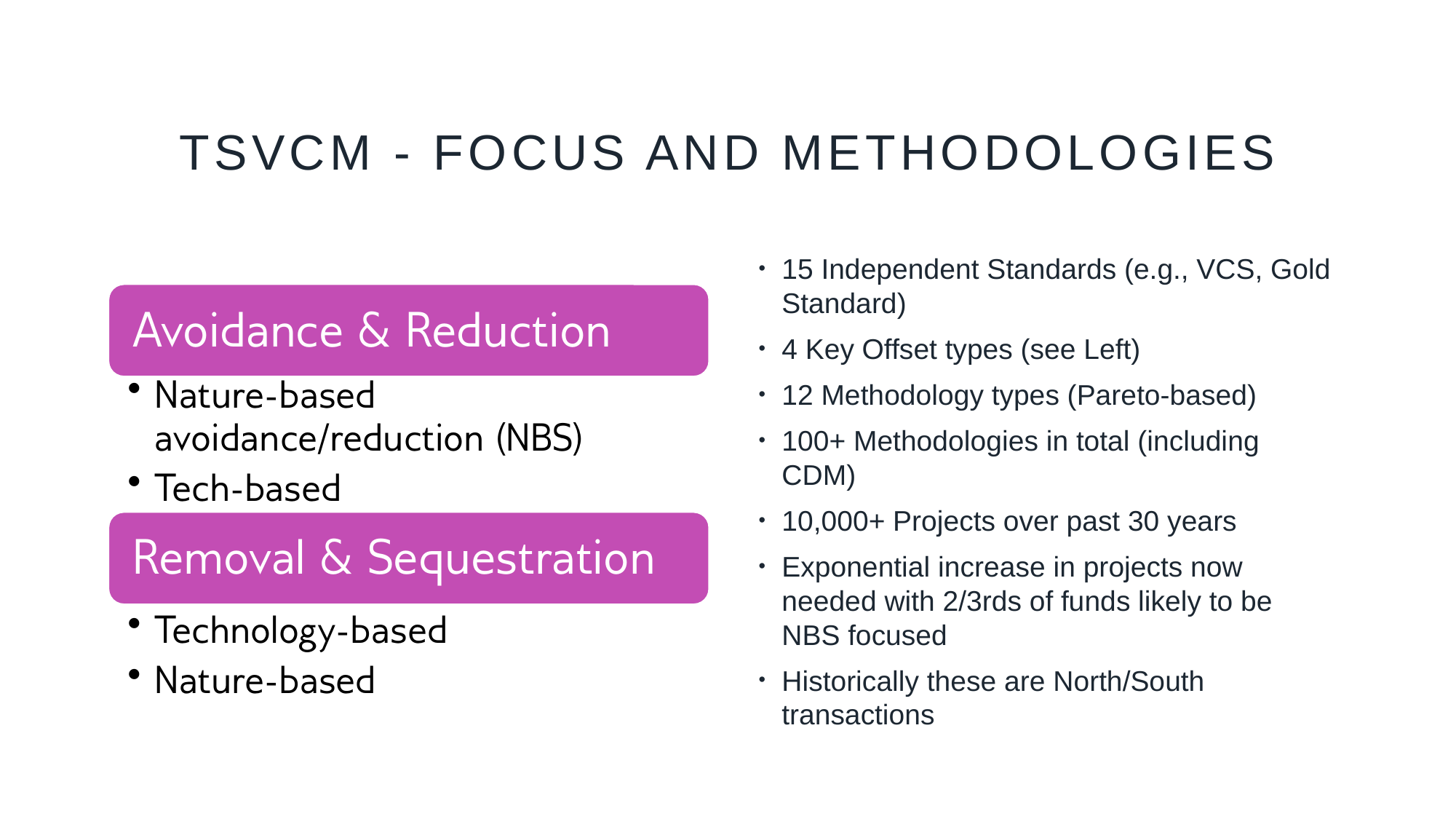

# Tsvcm - Focus and Methodologies
Avoidance & Reduction
Nature-based avoidance/reduction (NBS)
Tech-based avoidance/reduction
Removal & Sequestration
Technology-based
Nature-based
15 Independent Standards (e.g., VCS, Gold Standard)
4 Key Offset types (see Left)
12 Methodology types (Pareto-based)
100+ Methodologies in total (including CDM)
10,000+ Projects over past 30 years
Exponential increase in projects now needed with 2/3rds of funds likely to be NBS focused
Historically these are North/South transactions